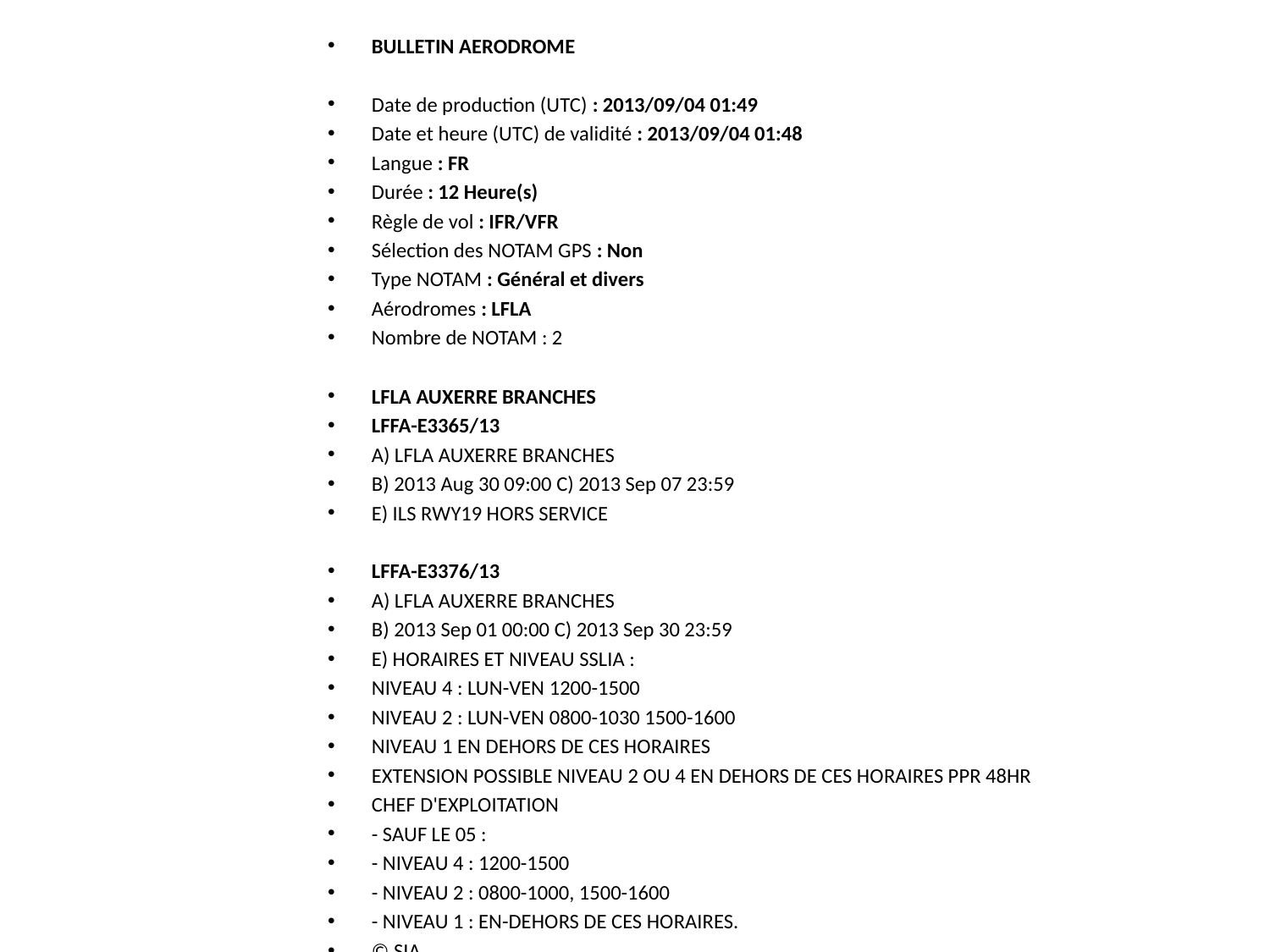

BULLETIN AERODROME

Date de production (UTC) : 2013/09/04 01:49
Date et heure (UTC) de validité : 2013/09/04 01:48
Langue : FR
Durée : 12 Heure(s)
Règle de vol : IFR/VFR
Sélection des NOTAM GPS : Non
Type NOTAM : Général et divers
Aérodromes : LFLA
Nombre de NOTAM : 2

LFLA AUXERRE BRANCHES
LFFA-E3365/13
A) LFLA AUXERRE BRANCHES
B) 2013 Aug 30 09:00 C) 2013 Sep 07 23:59
E) ILS RWY19 HORS SERVICE

LFFA-E3376/13
A) LFLA AUXERRE BRANCHES
B) 2013 Sep 01 00:00 C) 2013 Sep 30 23:59
E) HORAIRES ET NIVEAU SSLIA :
NIVEAU 4 : LUN-VEN 1200-1500
NIVEAU 2 : LUN-VEN 0800-1030 1500-1600
NIVEAU 1 EN DEHORS DE CES HORAIRES
EXTENSION POSSIBLE NIVEAU 2 OU 4 EN DEHORS DE CES HORAIRES PPR 48HR
CHEF D'EXPLOITATION
- SAUF LE 05 :
- NIVEAU 4 : 1200-1500
- NIVEAU 2 : 0800-1000, 1500-1600
- NIVEAU 1 : EN-DEHORS DE CES HORAIRES.
© SIA.